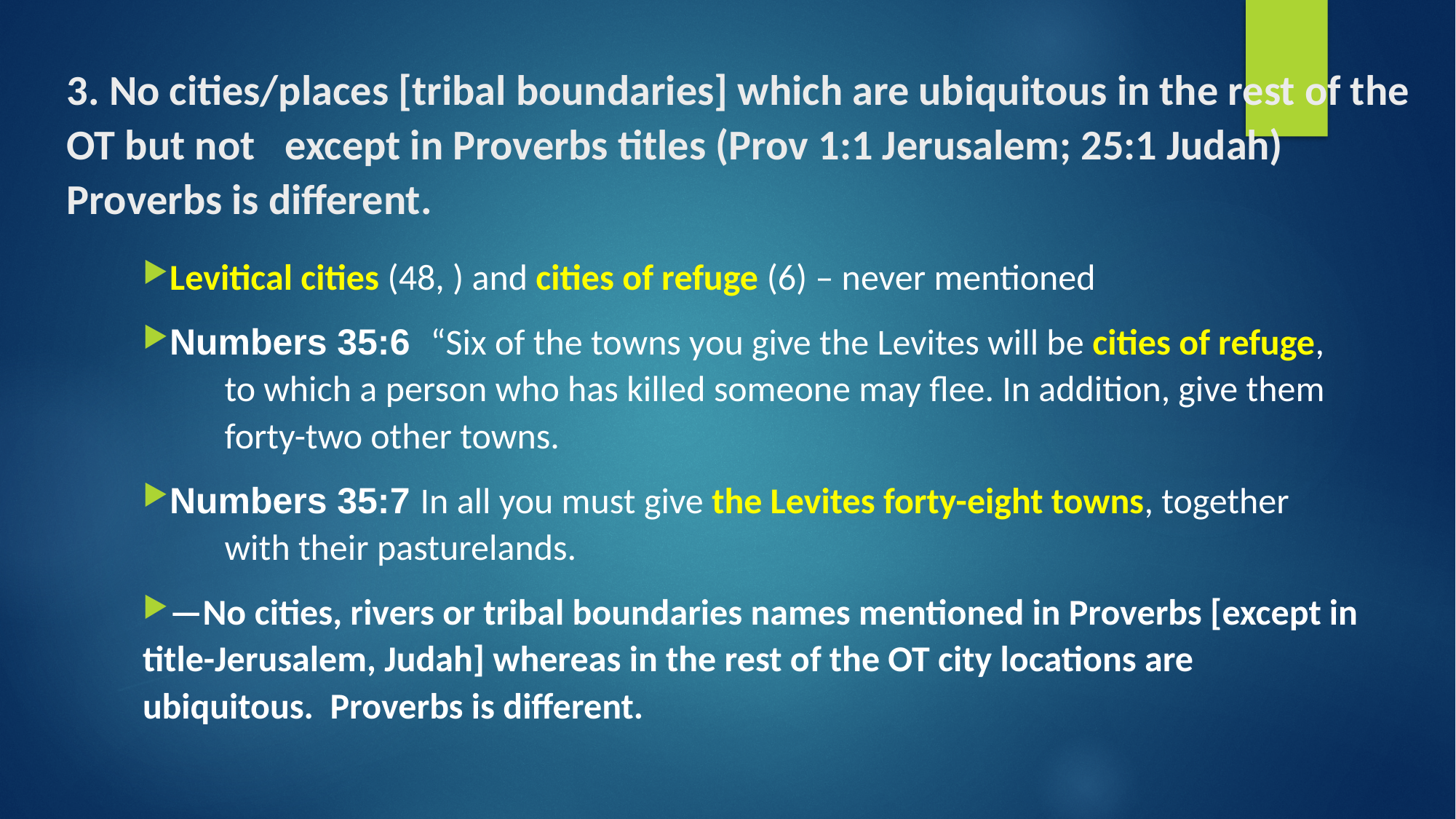

# 3. No cities/places [tribal boundaries] which are ubiquitous in the rest of the OT but not 	except in Proverbs titles (Prov 1:1 Jerusalem; 25:1 Judah) Proverbs is different.
Levitical cities (48, ) and cities of refuge (6) – never mentioned
Numbers 35:6  “Six of the towns you give the Levites will be cities of refuge,
          to which a person who has killed someone may flee. In addition, give them
          forty-two other towns.
Numbers 35:7 In all you must give the Levites forty-eight towns, together
          with their pasturelands.
—No cities, rivers or tribal boundaries names mentioned in Proverbs [except in title-Jerusalem, Judah] whereas in the rest of the OT city locations are ubiquitous.  Proverbs is different.